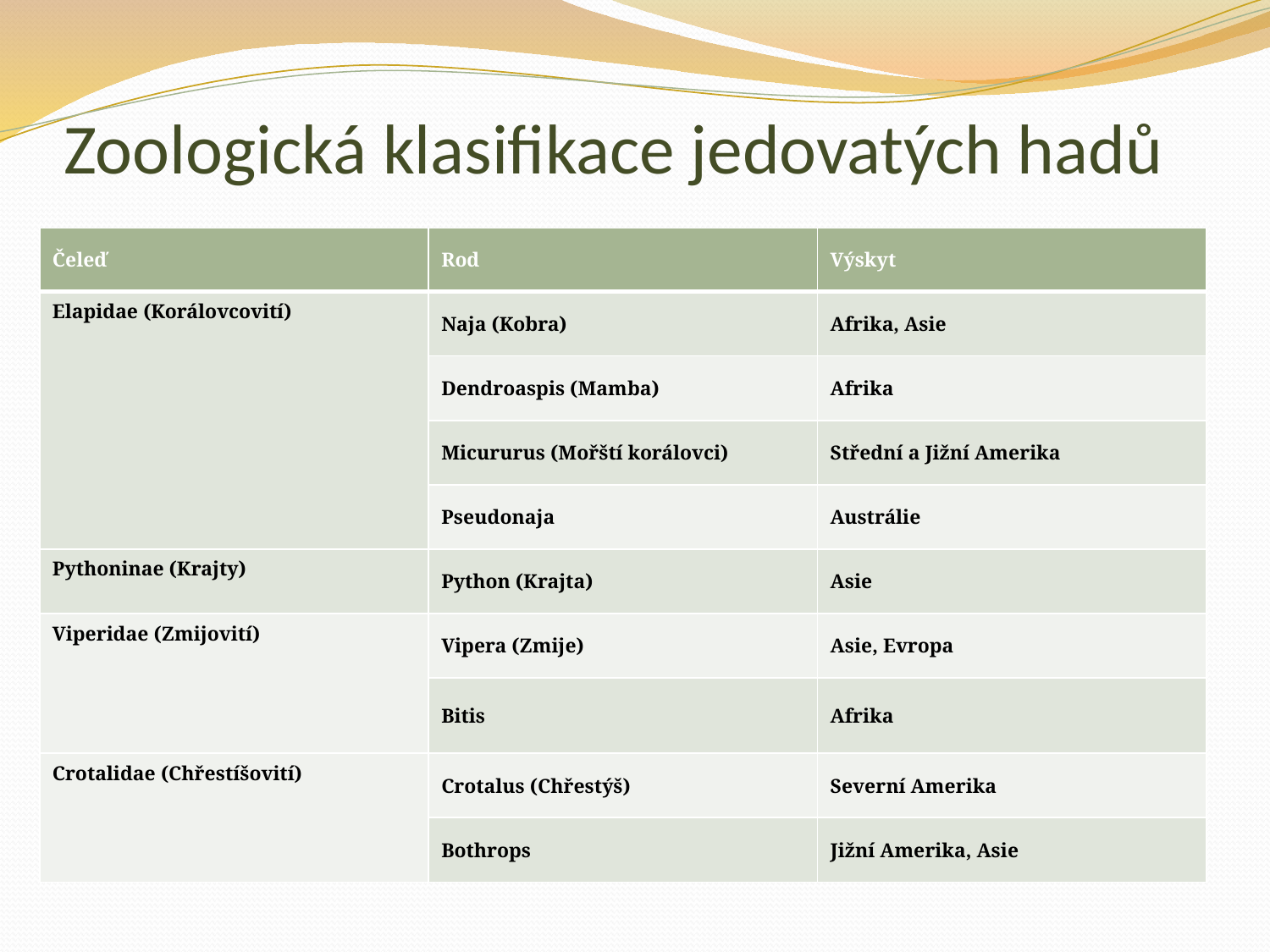

# Zoologická klasifikace jedovatých hadů
| Čeleď | Rod | Výskyt |
| --- | --- | --- |
| Elapidae (Korálovcovití) | Naja (Kobra) | Afrika, Asie |
|  | Dendroaspis (Mamba) | Afrika |
|  | Micururus (Mořští korálovci) | Střední a Jižní Amerika |
|  | Pseudonaja | Austrálie |
| Pythoninae (Krajty) | Python (Krajta) | Asie |
| Viperidae (Zmijovití) | Vipera (Zmije) | Asie, Evropa |
|  | Bitis | Afrika |
| Crotalidae (Chřestíšovití) | Crotalus (Chřestýš) | Severní Amerika |
|  | Bothrops | Jižní Amerika, Asie |